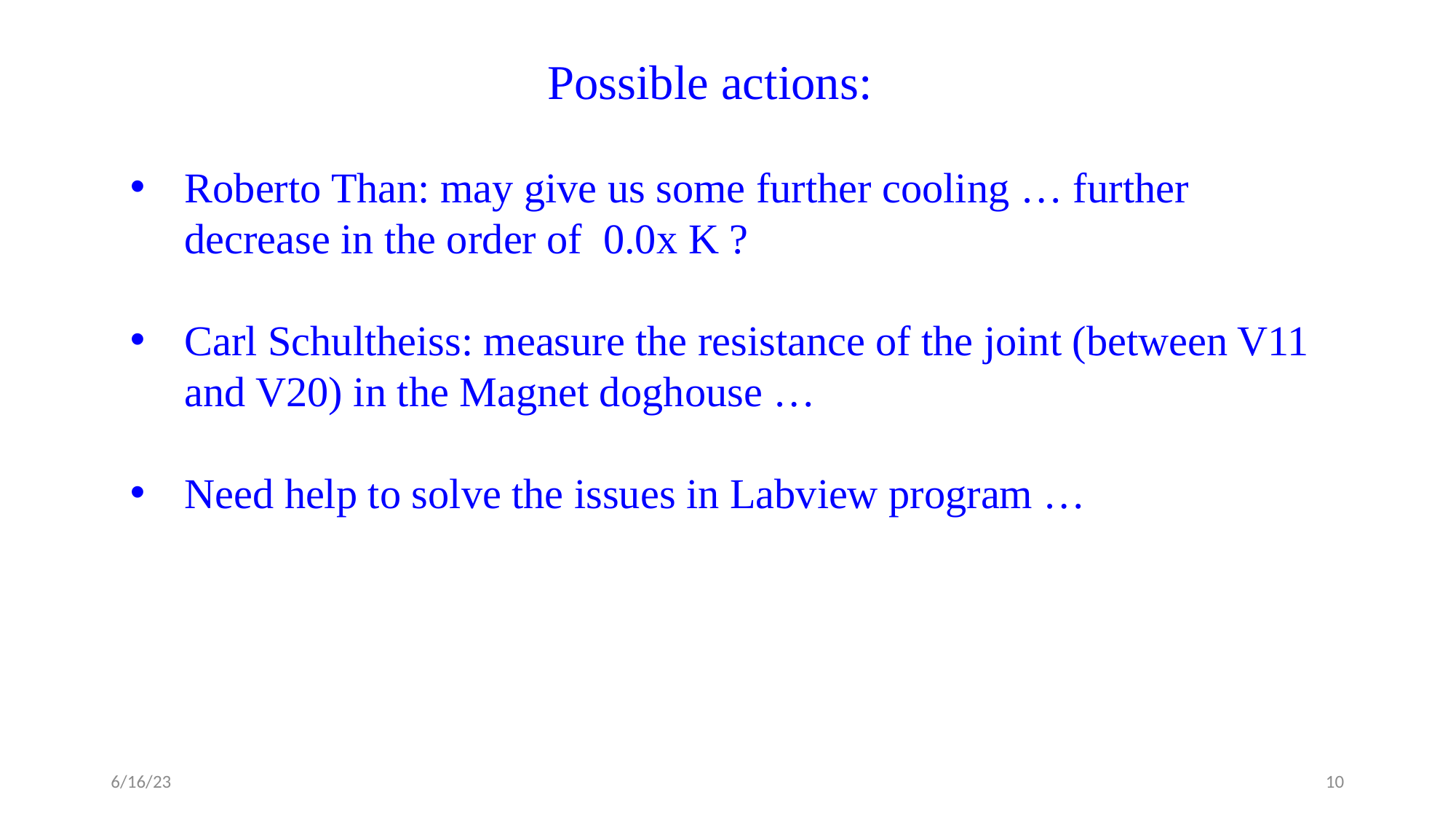

Possible actions:

Roberto Than: may give us some further cooling … further decrease in the order of  0.0x K ?

Carl Schultheiss: measure the resistance of the joint (between V11 and V20) in the Magnet doghouse …

Need help to solve the issues in Labview program …

6/16/23
10